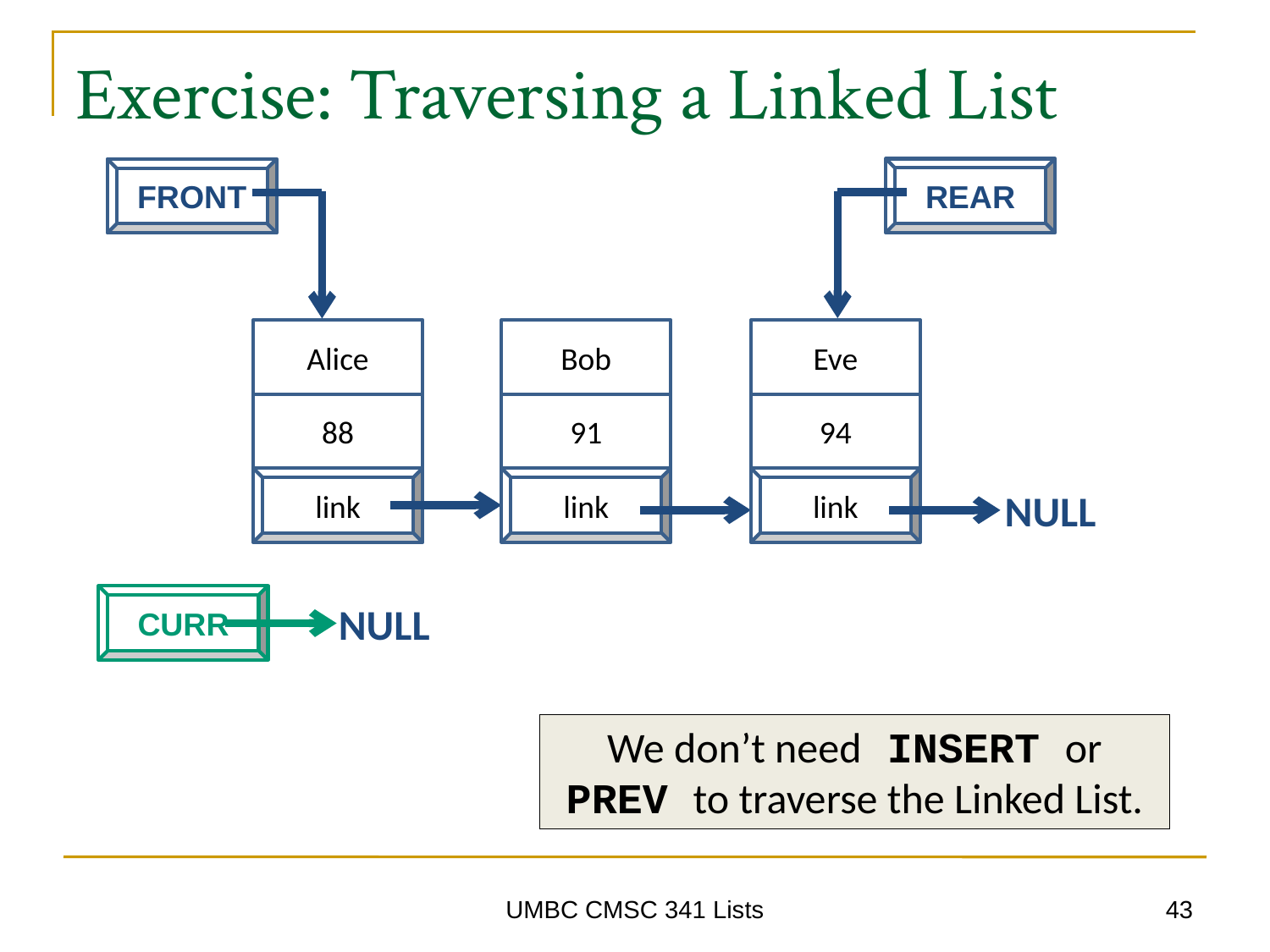

# Exercise: Traversing a Linked List
REAR
FRONT
Alice
88
link
Bob
91
link
Eve
94
link
NULL
CURR
NULL
We don’t need INSERT or PREV to traverse the Linked List.
43
UMBC CMSC 341 Lists